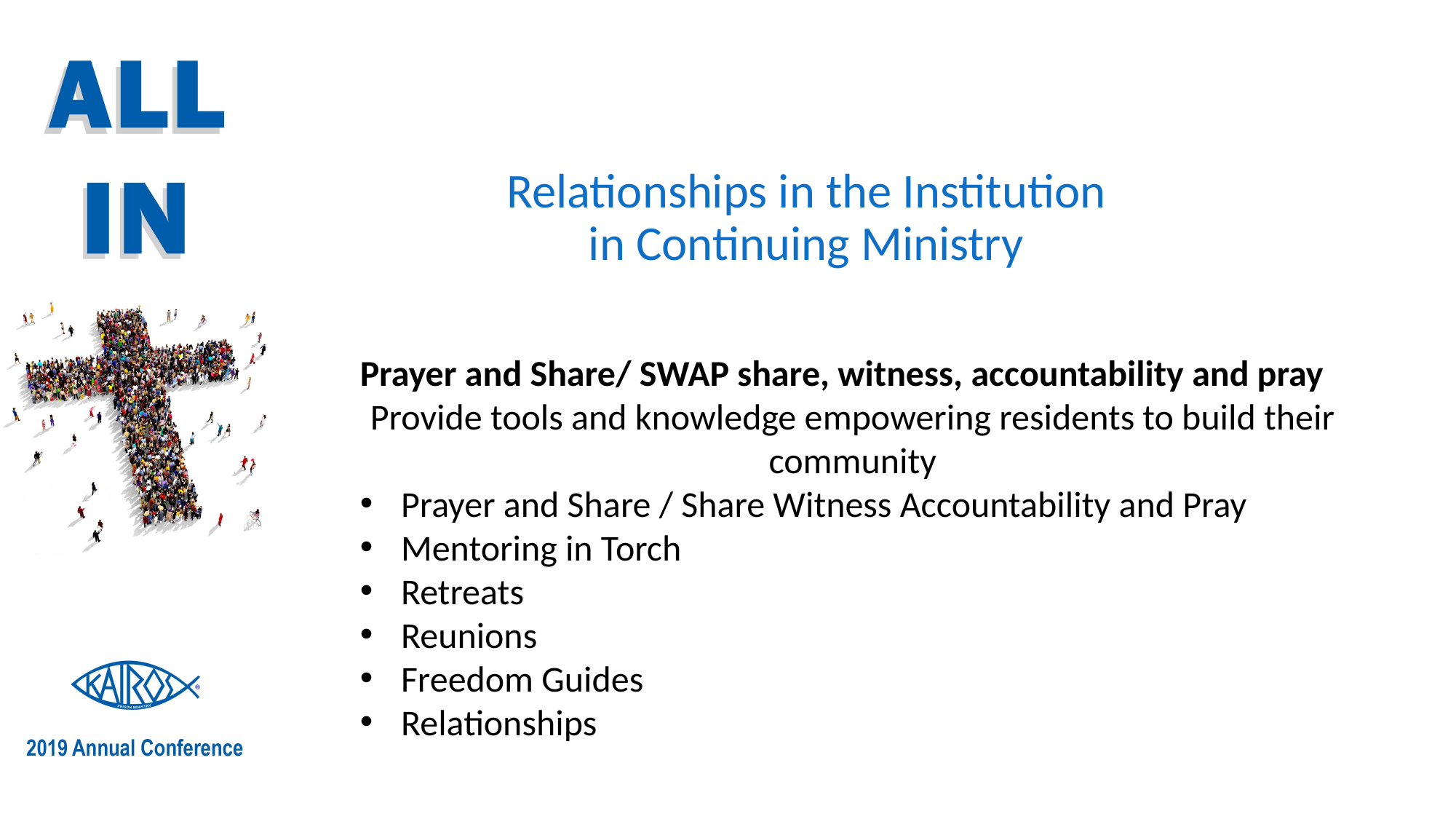

# Relationships in the Institution in Continuing Ministry
Prayer and Share/ SWAP share, witness, accountability and pray
Provide tools and knowledge empowering residents to build their community
Prayer and Share / Share Witness Accountability and Pray
Mentoring in Torch
Retreats
Reunions
Freedom Guides
Relationships